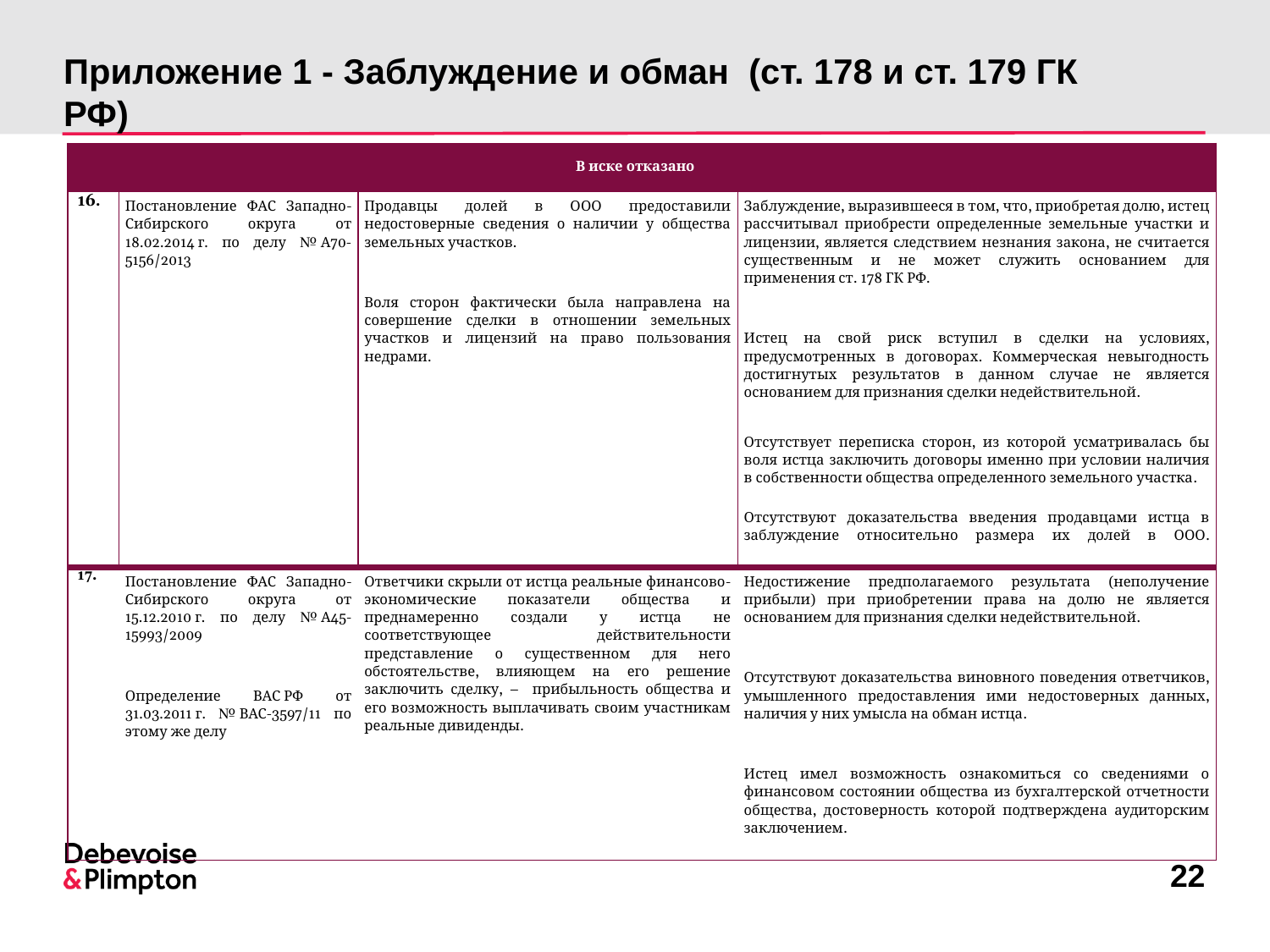

# Приложение 1 - Заблуждение и обман  (ст. 178 и ст. 179 ГК РФ)
| В иске отказано |  |  |  |
| --- | --- | --- | --- |
| 16. | Постановление ФАС Западно-Сибирского округа от 18.02.2014 г. по делу № А70-5156/2013 | Продавцы долей в ООО предоставили недостоверные сведения о наличии у общества земельных участков. Воля сторон фактически была направлена на совершение сделки в отношении земельных участков и лицензий на право пользования недрами. | Заблуждение, выразившееся в том, что, приобретая долю, истец рассчитывал приобрести определенные земельные участки и лицензии, является следствием незнания закона, не считается существенным и не может служить основанием для применения ст. 178 ГК РФ. Истец на свой риск вступил в сделки на условиях, предусмотренных в договорах. Коммерческая невыгодность достигнутых результатов в данном случае не является основанием для признания сделки недействительной. Отсутствует переписка сторон, из которой усматривалась бы воля истца заключить договоры именно при условии наличия в собственности общества определенного земельного участка. Отсутствуют доказательства введения продавцами истца в заблуждение относительно размера их долей в ООО. |
| 17. | Постановление ФАС Западно-Сибирского округа от 15.12.2010 г. по делу № А45-15993/2009 Определение ВАС РФ от 31.03.2011 г. № ВАС-3597/11 по этому же делу | Ответчики скрыли от истца реальные финансово-экономические показатели общества и преднамеренно создали у истца не соответствующее действительности представление о существенном для него обстоятельстве, влияющем на его решение заключить сделку, – прибыльность общества и его возможность выплачивать своим участникам реальные дивиденды. | Недостижение предполагаемого результата (неполучение прибыли) при приобретении права на долю не является основанием для признания сделки недействительной. Отсутствуют доказательства виновного поведения ответчиков, умышленного предоставления ими недостоверных данных, наличия у них умысла на обман истца. Истец имел возможность ознакомиться со сведениями о финансовом состоянии общества из бухгалтерской отчетности общества, достоверность которой подтверждена аудиторским заключением. |
22